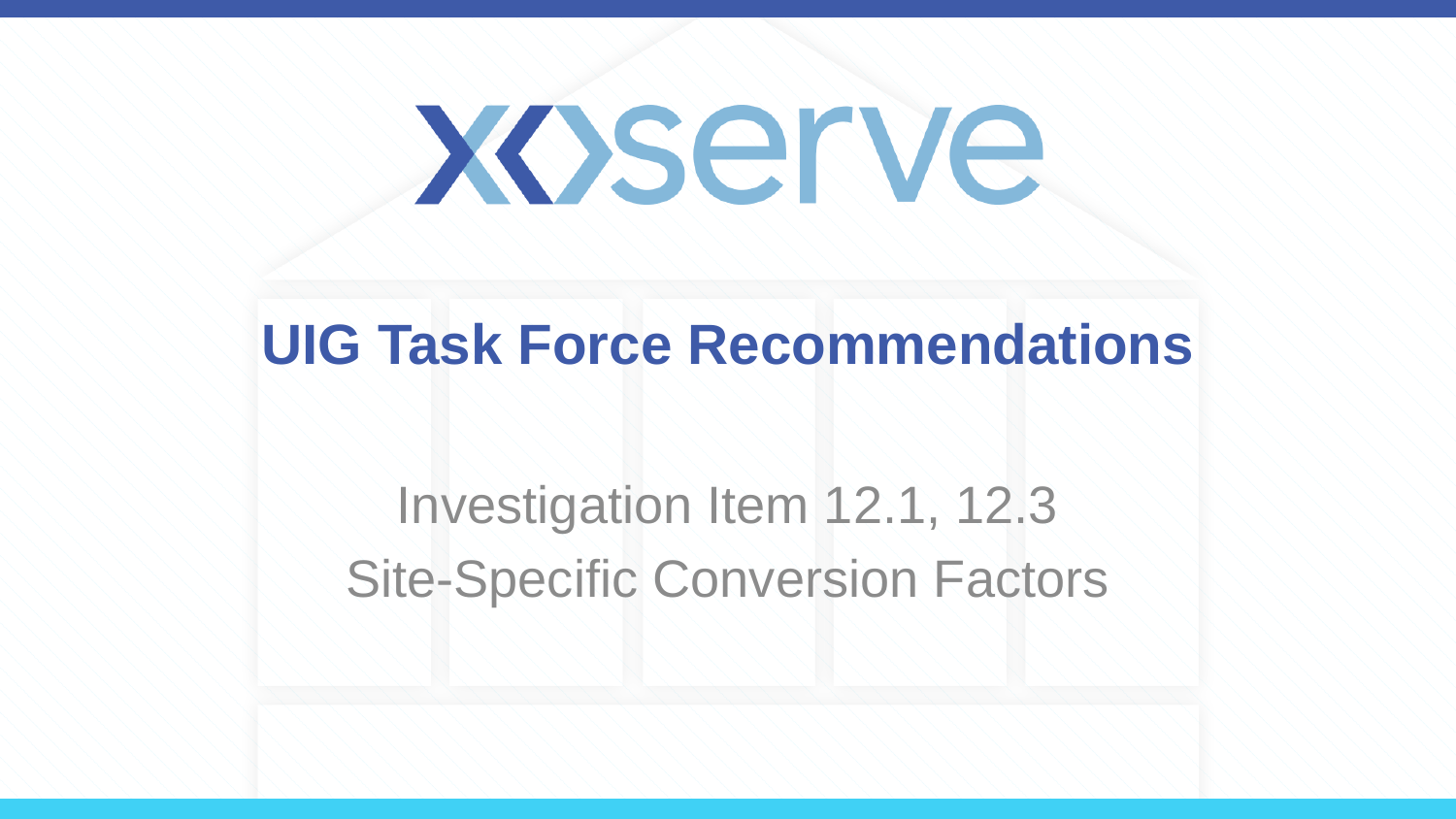

# UIG Task Force Recommendations
Investigation Item 12.1, 12.3
Site-Specific Conversion Factors